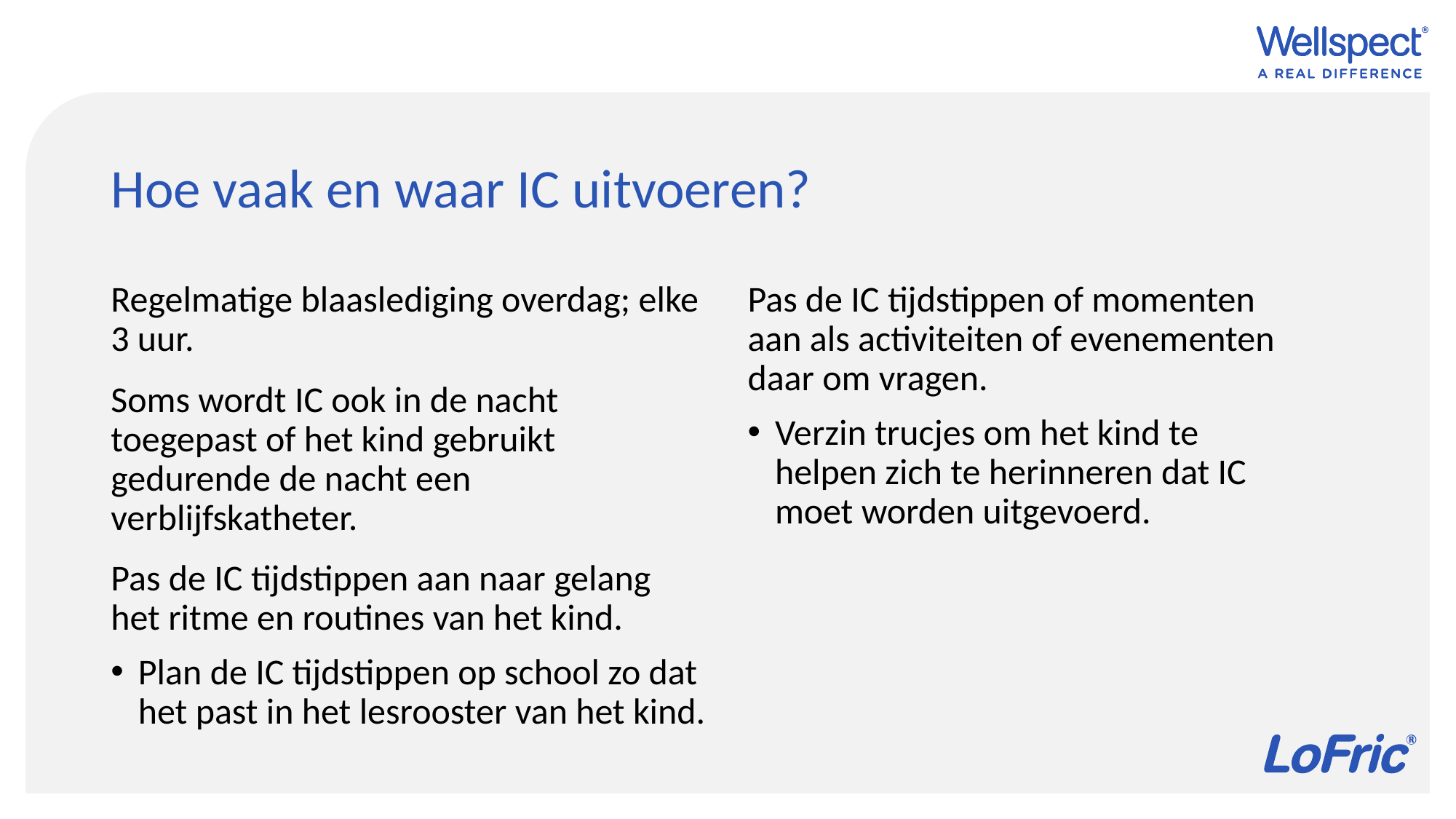

# Hoe vaak en waar IC uitvoeren?
Regelmatige blaaslediging overdag; elke 3 uur.
Soms wordt IC ook in de nacht toegepast of het kind gebruikt gedurende de nacht een verblijfskatheter.
Pas de IC tijdstippen aan naar gelang het ritme en routines van het kind.
Plan de IC tijdstippen op school zo dat het past in het lesrooster van het kind.
Pas de IC tijdstippen of momenten aan als activiteiten of evenementen daar om vragen.
Verzin trucjes om het kind te helpen zich te herinneren dat IC moet worden uitgevoerd.